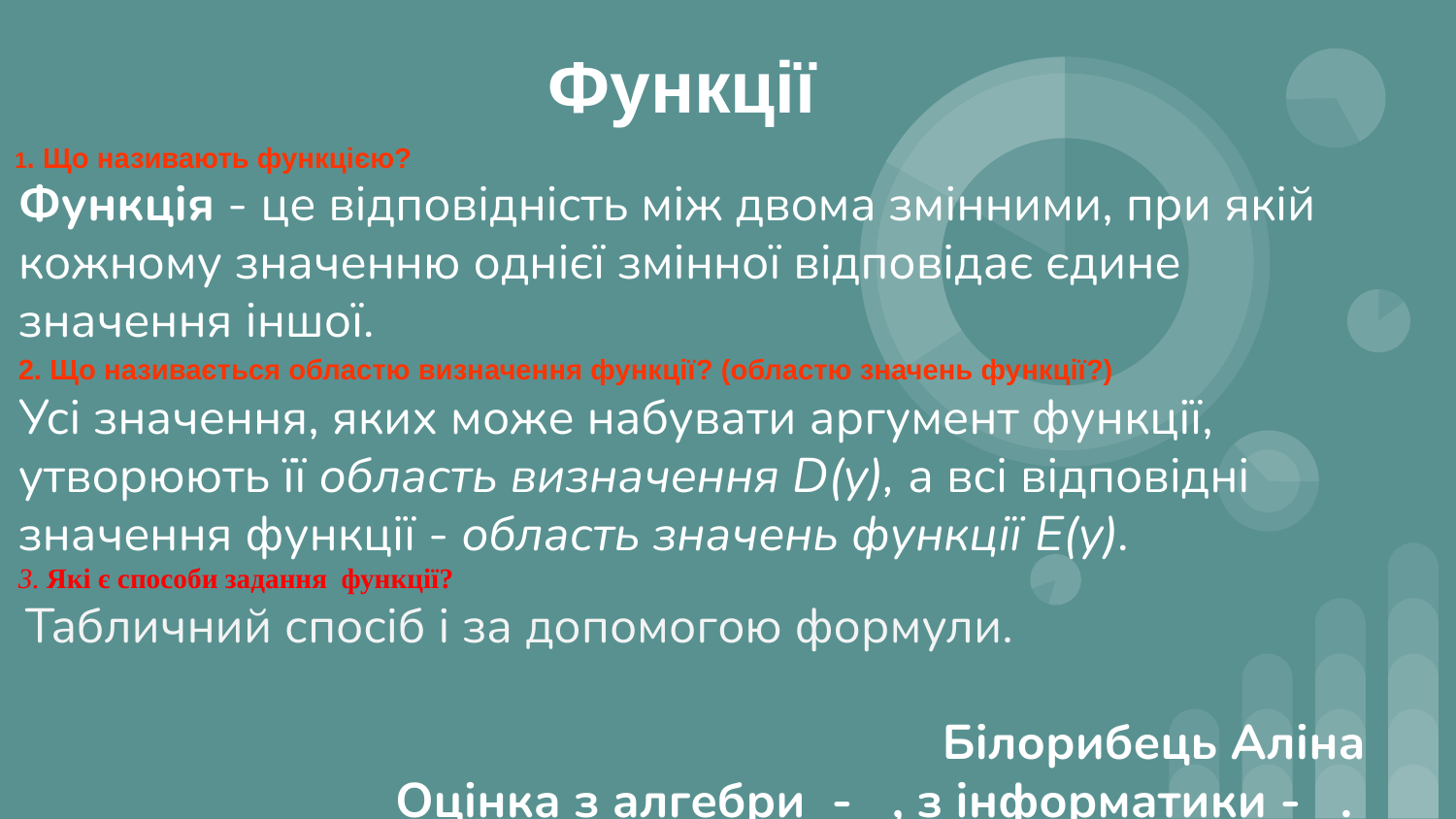

# Функції
1. Що називають функцією?
Функція - це відповідність між двома змінними, при якій кожному значенню однієї змінної відповідає єдине значення іншої.
2. Що називається областю визначення функції? (областю значень функції?)
Усі значення, яких може набувати аргумент функції, утворюють її область визначення D(y), а всі відповідні значення функції - область значень функції E(y).
3. Які є способи задання  функції?
 Табличний спосіб і за допомогою формули.

Білорибець Аліна
Оцінка з алгебри  -   , з інформатики -   .